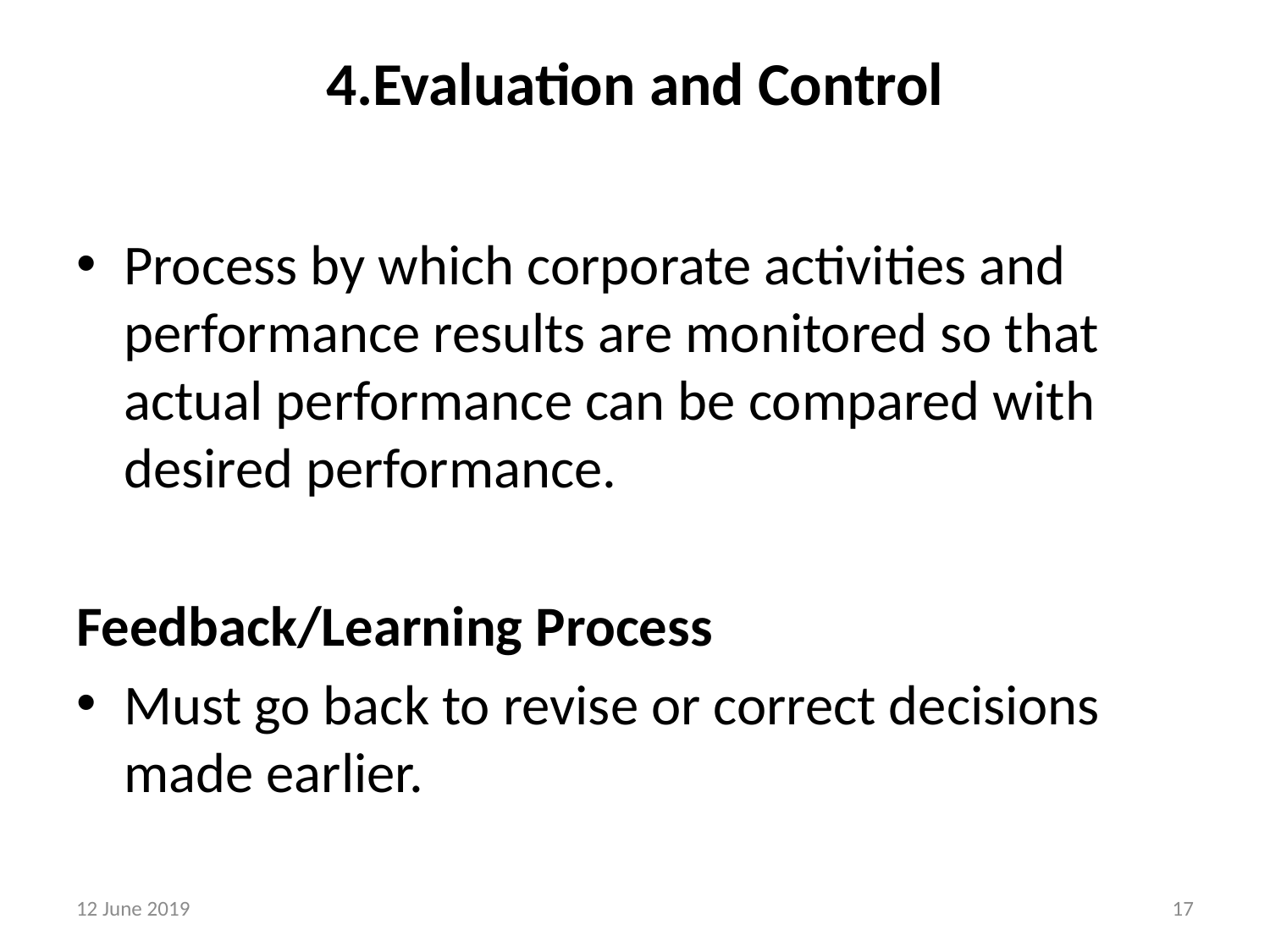

# 4.Evaluation and Control
Process by which corporate activities and performance results are monitored so that actual performance can be compared with desired performance.

Feedback/Learning Process
Must go back to revise or correct decisions made earlier.

12 June 2019
17